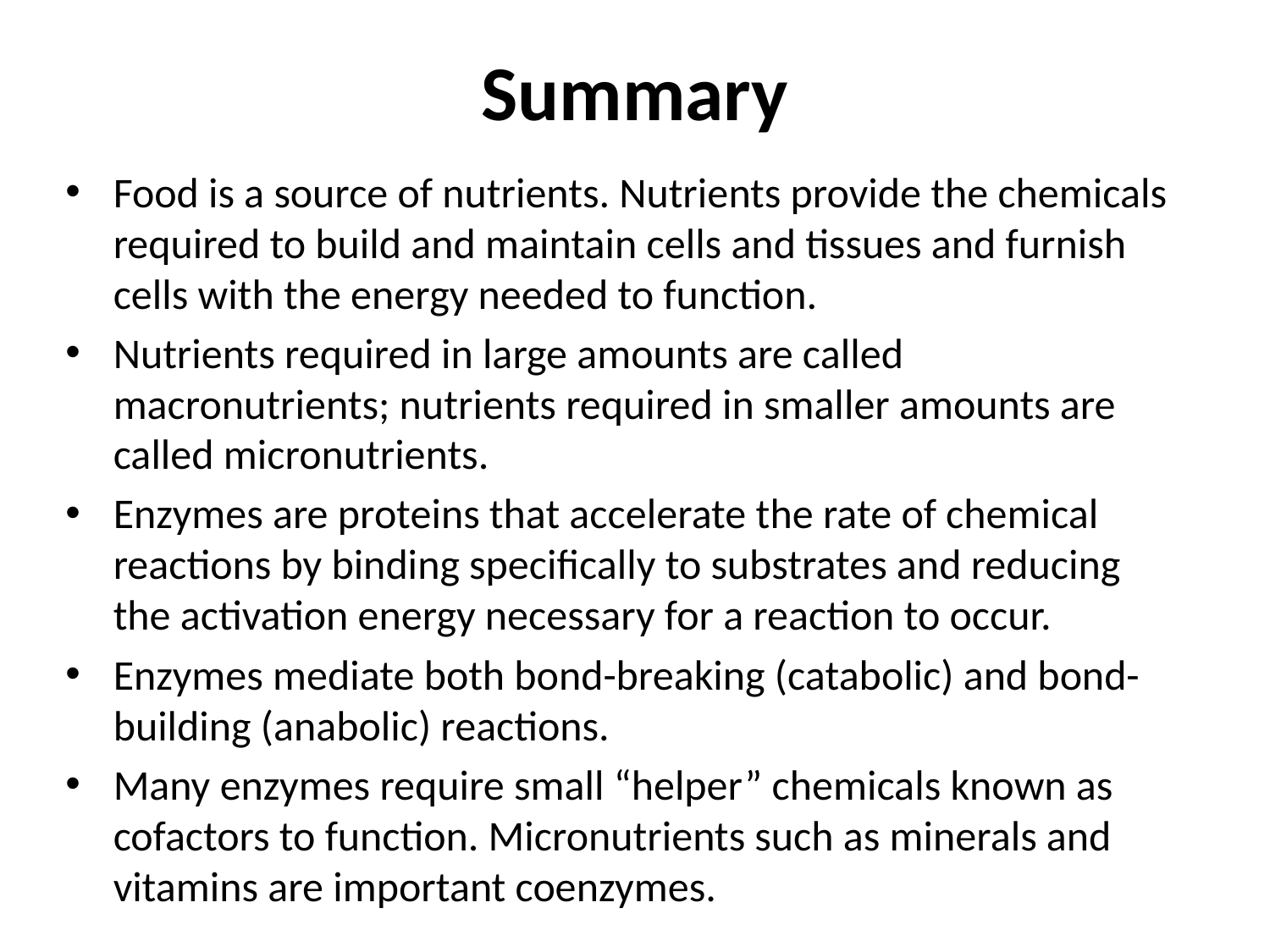

# Summary
Food is a source of nutrients. Nutrients provide the chemicals required to build and maintain cells and tissues and furnish cells with the energy needed to function.
Nutrients required in large amounts are called macronutrients; nutrients required in smaller amounts are called micronutrients.
Enzymes are proteins that accelerate the rate of chemical reactions by binding specifically to substrates and reducing the activation energy necessary for a reaction to occur.
Enzymes mediate both bond-breaking (catabolic) and bond-building (anabolic) reactions.
Many enzymes require small “helper” chemicals known as cofactors to function. Micronutrients such as minerals and vitamins are important coenzymes.